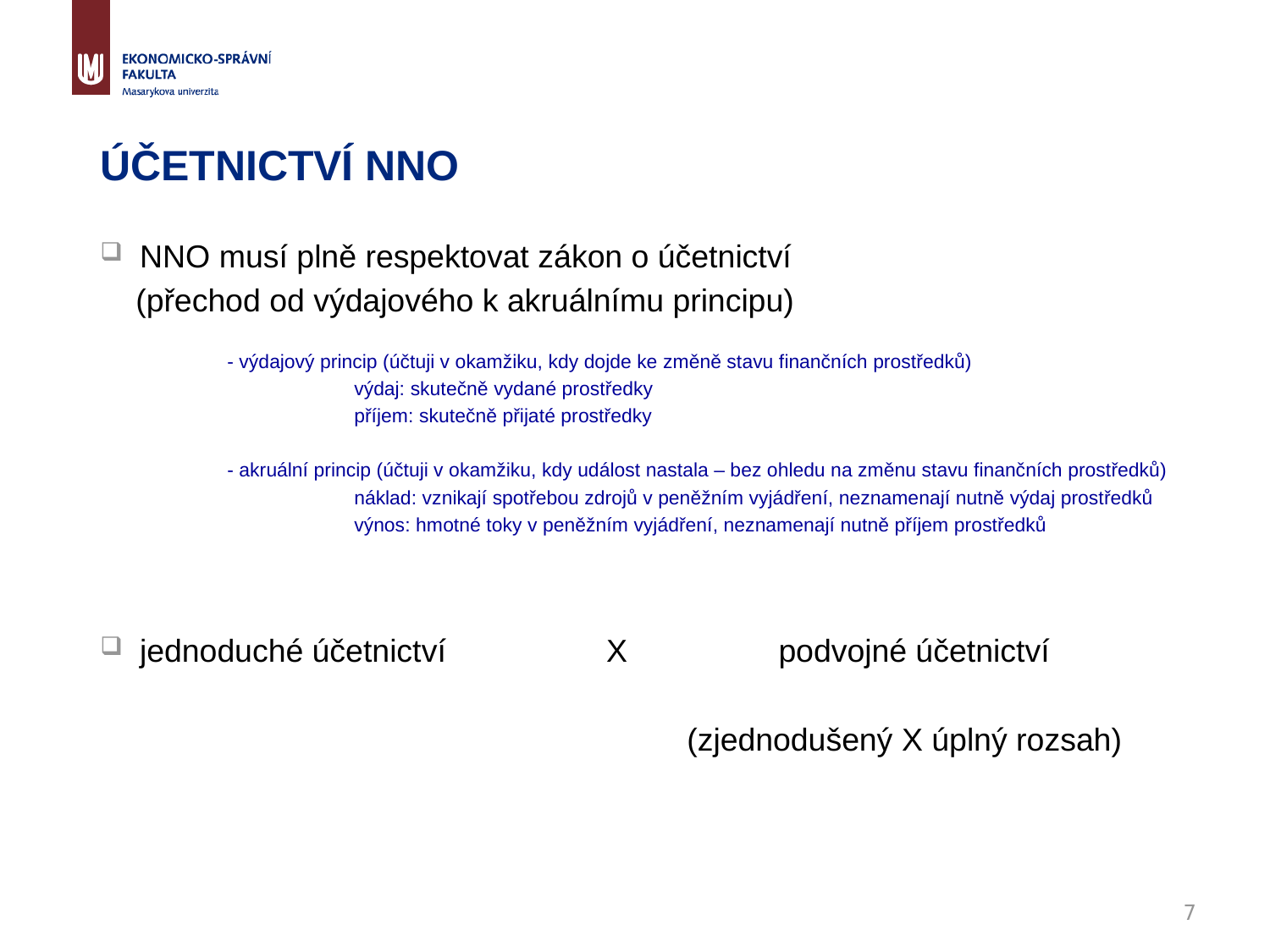

# Účetnictví NNO
NNO musí plně respektovat zákon o účetnictví
    (přechod od výdajového k akruálnímu principu)

	- výdajový princip (účtuji v okamžiku, kdy dojde ke změně stavu finančních prostředků)
		výdaj: skutečně vydané prostředky
		příjem: skutečně přijaté prostředky

	- akruální princip (účtuji v okamžiku, kdy událost nastala – bez ohledu na změnu stavu finančních prostředků)
		náklad: vznikají spotřebou zdrojů v peněžním vyjádření, neznamenají nutně výdaj prostředků
		výnos: hmotné toky v peněžním vyjádření, neznamenají nutně příjem prostředků

jednoduché účetnictví                  X                 podvojné účetnictví

                                                                  (zjednodušený X úplný rozsah)

7